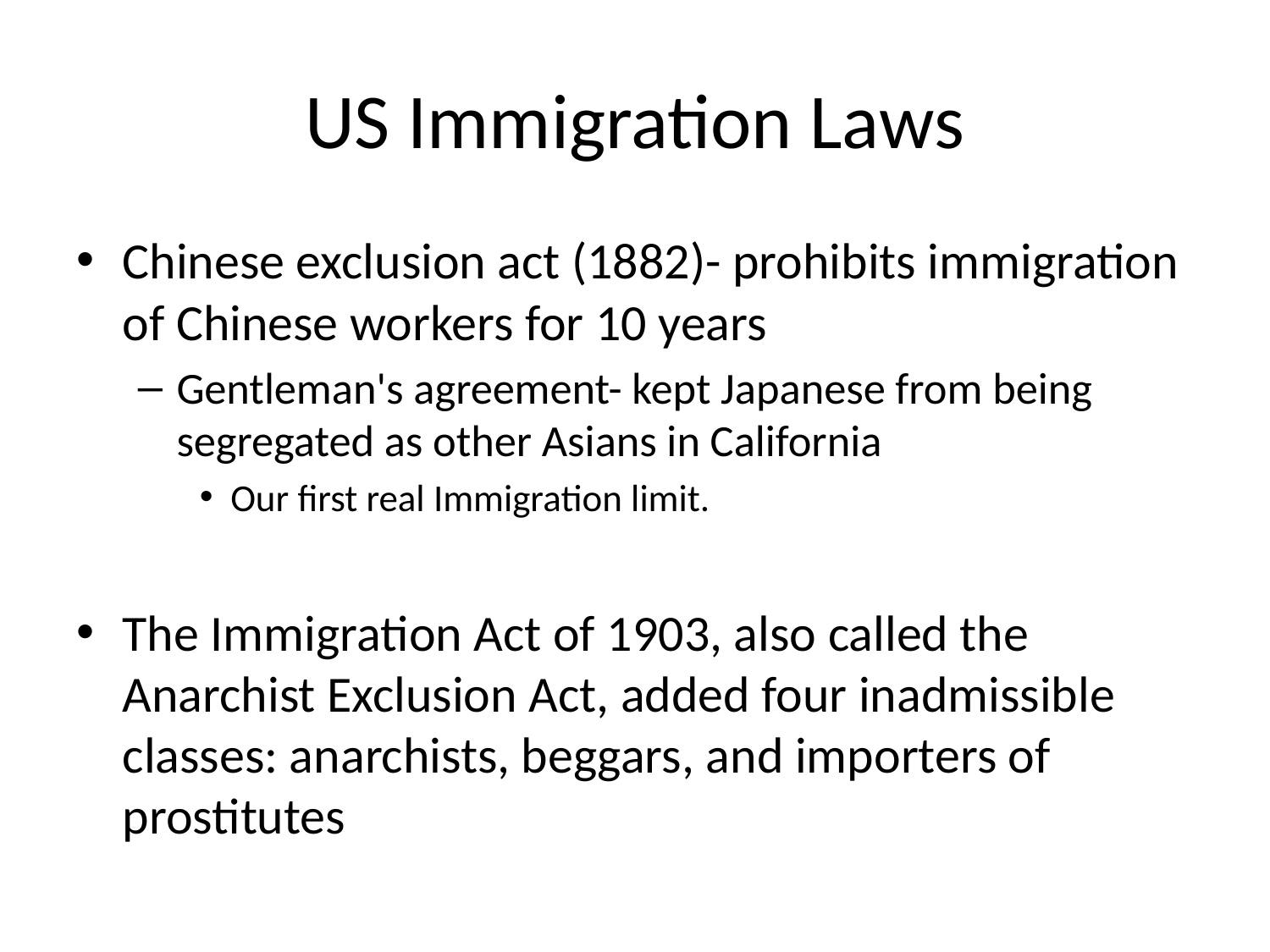

# US Immigration Laws
Chinese exclusion act (1882)- prohibits immigration of Chinese workers for 10 years
Gentleman's agreement- kept Japanese from being segregated as other Asians in California
Our first real Immigration limit.

The Immigration Act of 1903, also called the Anarchist Exclusion Act, added four inadmissible classes: anarchists, beggars, and importers of prostitutes